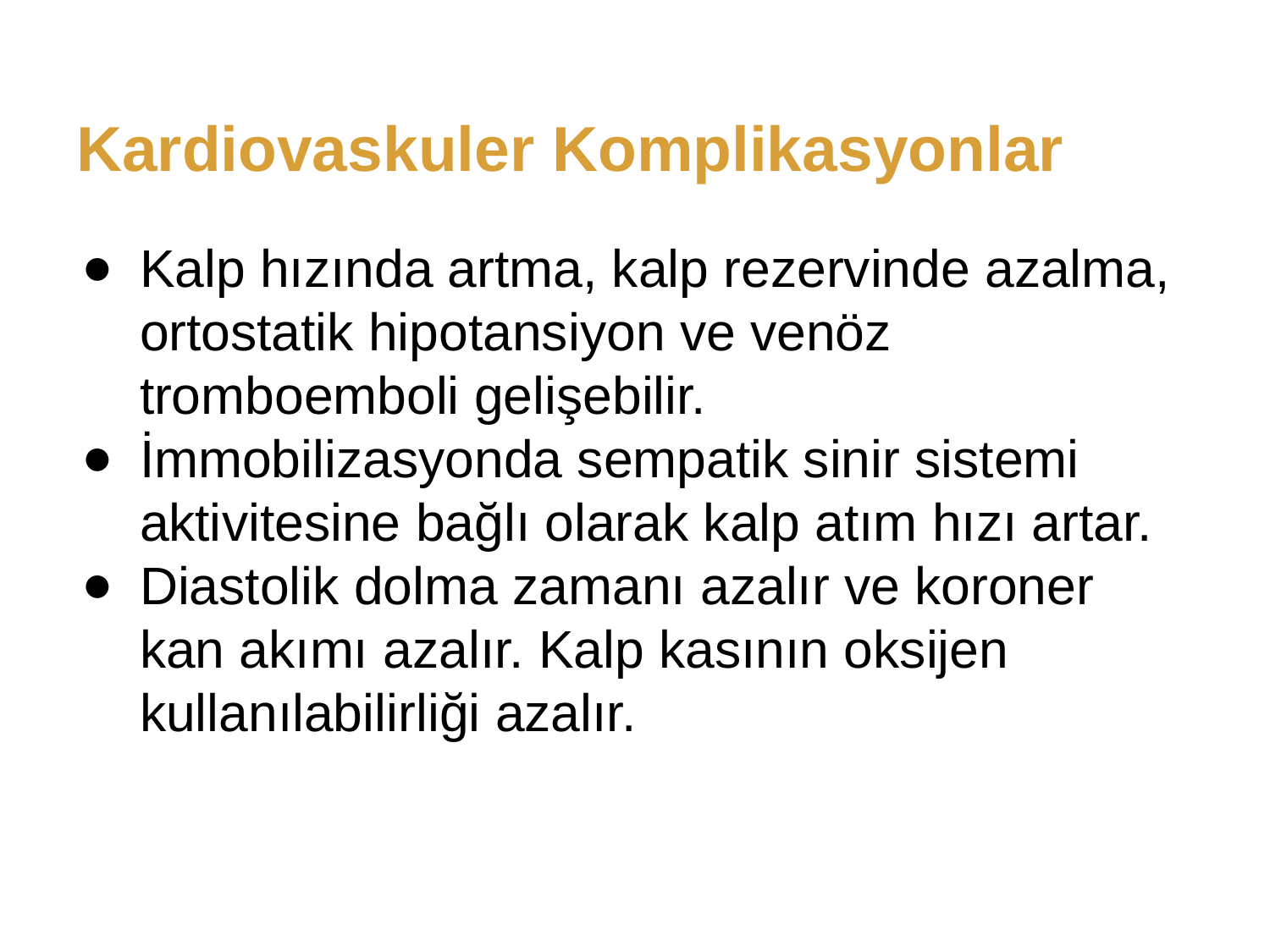

# Kardiovaskuler Komplikasyonlar
Kalp hızında artma, kalp rezervinde azalma, ortostatik hipotansiyon ve venöz tromboemboli gelişebilir.
İmmobilizasyonda sempatik sinir sistemi aktivitesine bağlı olarak kalp atım hızı artar.
Diastolik dolma zamanı azalır ve koroner kan akımı azalır. Kalp kasının oksijen kullanılabilirliği azalır.